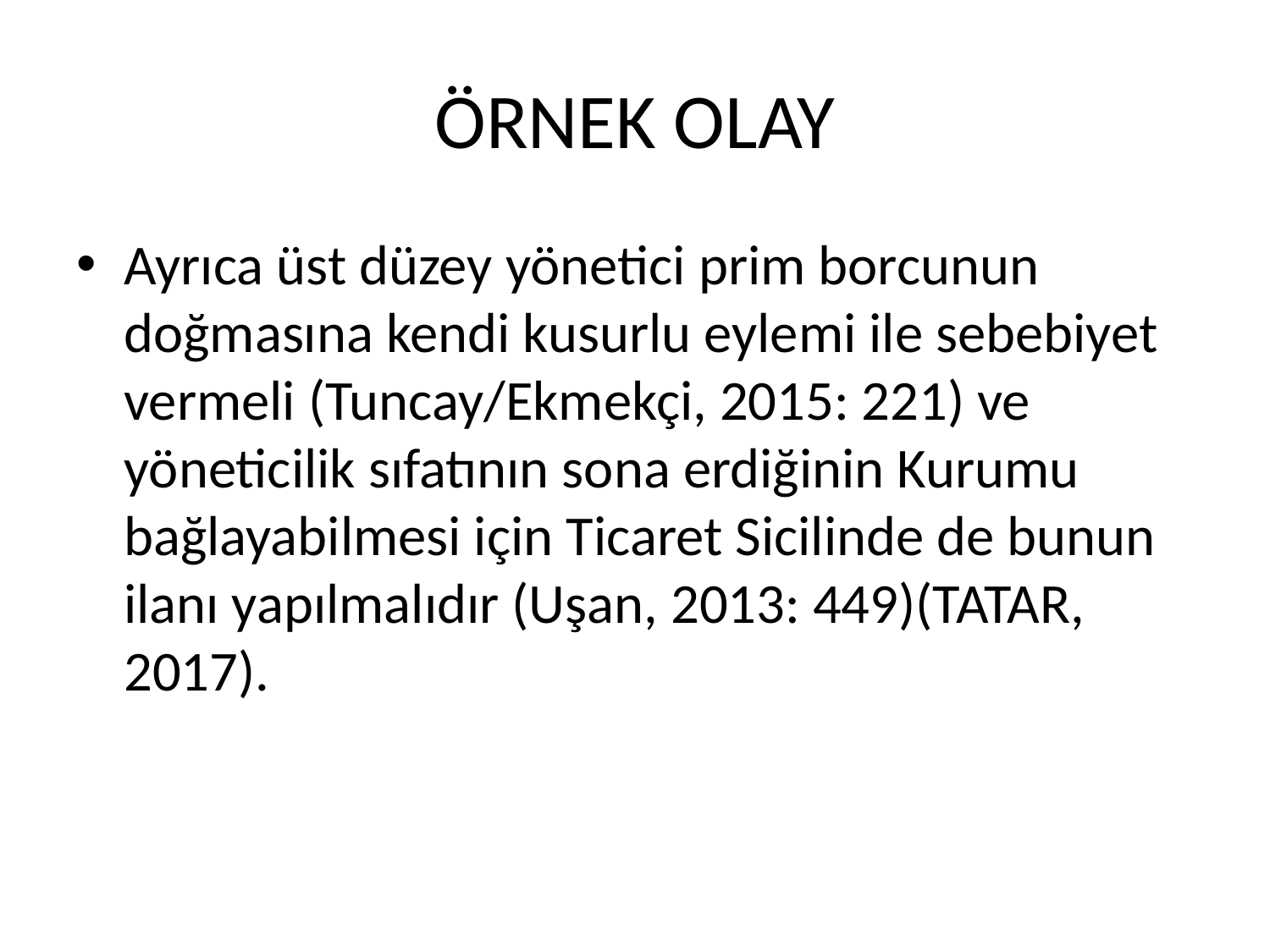

# ÖRNEK OLAY
Ayrıca üst düzey yönetici prim borcunun doğmasına kendi kusurlu eylemi ile sebebiyet vermeli (Tuncay/Ekmekçi, 2015: 221) ve yöneticilik sıfatının sona erdiğinin Kurumu bağlayabilmesi için Ticaret Sicilinde de bunun ilanı yapılmalıdır (Uşan, 2013: 449)(TATAR, 2017).